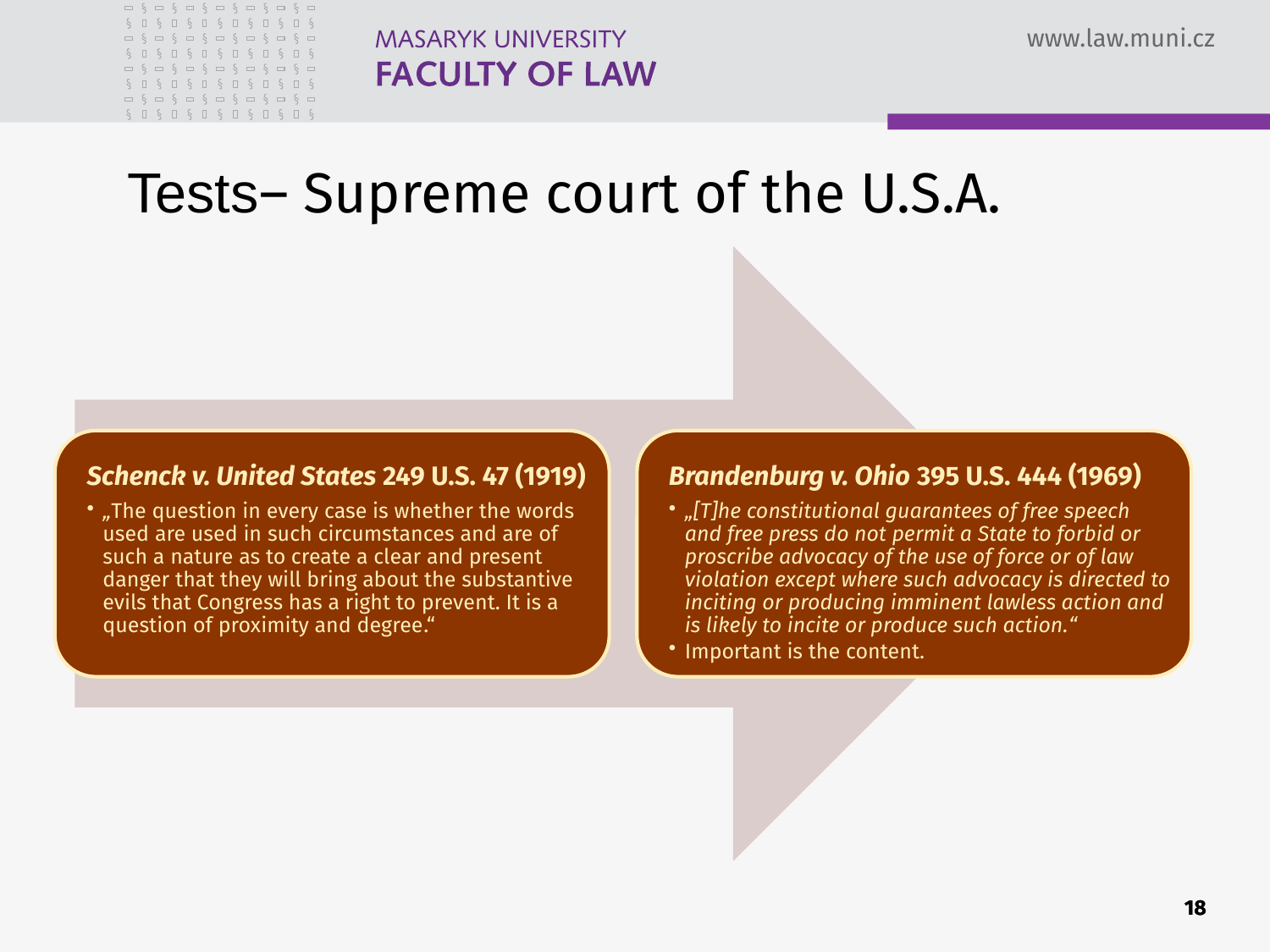

# Tests– Supreme court of the U.S.A.
Schenck v. United States 249 U.S. 47 (1919)
„The question in every case is whether the words used are used in such circumstances and are of such a nature as to create a clear and present danger that they will bring about the substantive evils that Congress has a right to prevent. It is a question of proximity and degree.“
Brandenburg v. Ohio 395 U.S. 444 (1969)
„[T]he constitutional guarantees of free speech and free press do not permit a State to forbid or proscribe advocacy of the use of force or of law violation except where such advocacy is directed to inciting or producing imminent lawless action and is likely to incite or produce such action.“
Important is the content.
18
18